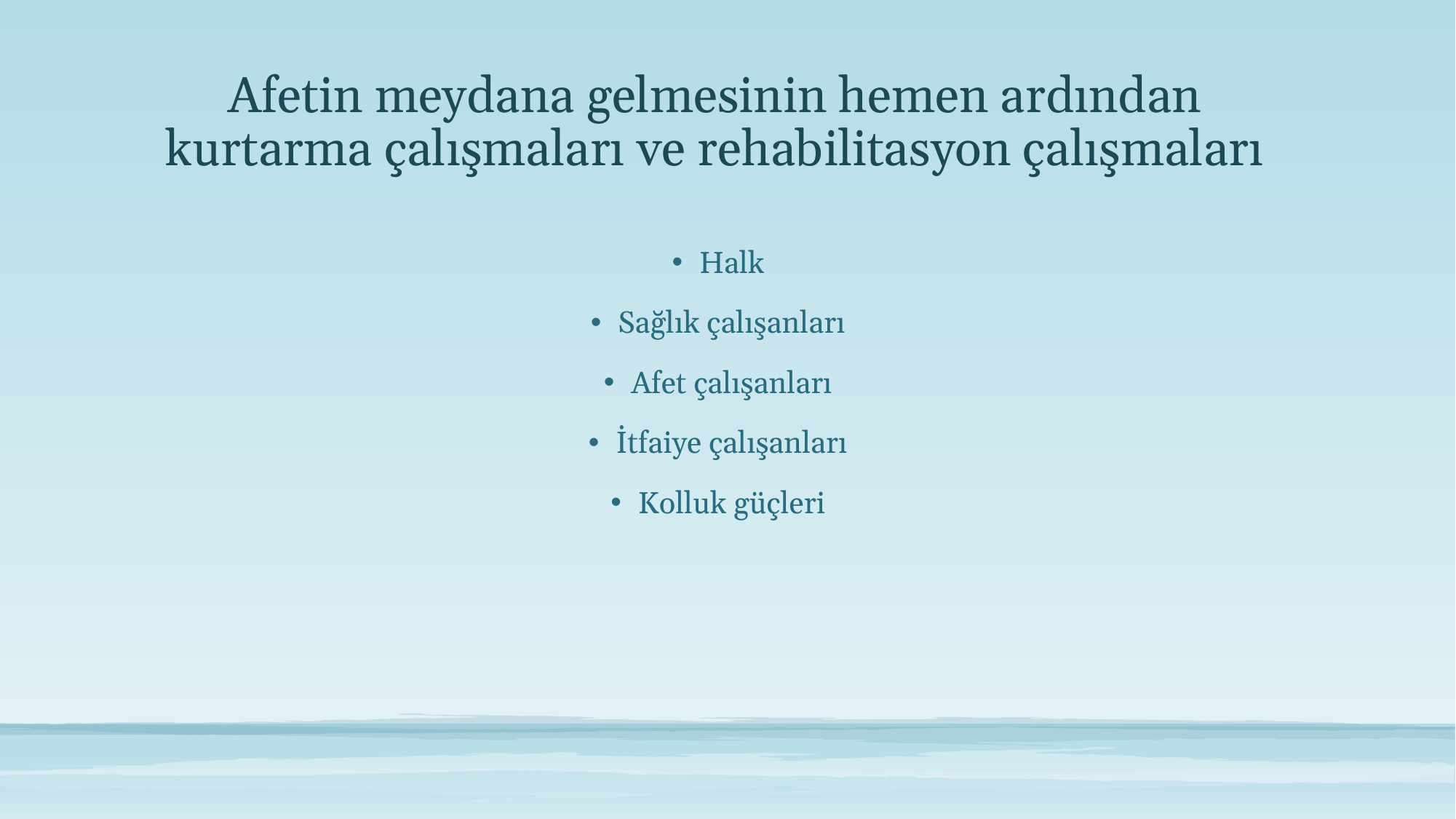

# Afetin meydana gelmesinin hemen ardından kurtarma çalışmaları ve rehabilitasyon çalışmaları
Halk
Sağlık çalışanları
Afet çalışanları
İtfaiye çalışanları
Kolluk güçleri